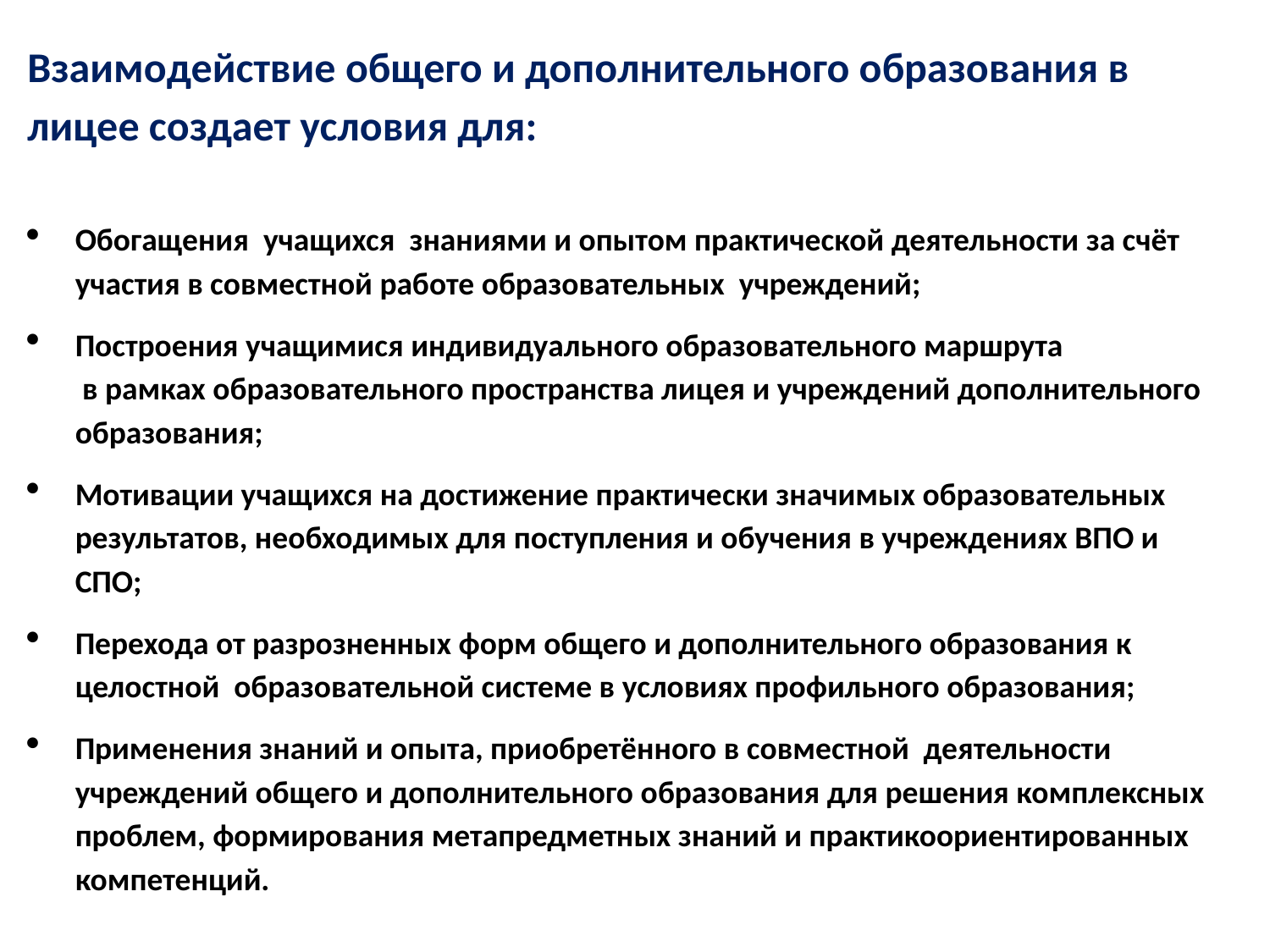

Взаимодействие общего и дополнительного образования в лицее создает условия для:

Обогащения  учащихся  знаниями и опытом практической деятельности за счёт участия в совместной работе образовательных  учреждений;
Построения учащимися индивидуального образовательного маршрута  в рамках образовательного пространства лицея и учреждений дополнительного образования;
Мотивации учащихся на достижение практически значимых образовательных результатов, необходимых для поступления и обучения в учреждениях ВПО и СПО;
Перехода от разрозненных форм общего и дополнительного образования к целостной  образовательной системе в условиях профильного образования;
Применения знаний и опыта, приобретённого в совместной  деятельности учреждений общего и дополнительного образования для решения комплексных проблем, формирования метапредметных знаний и практикоориентированных компетенций.